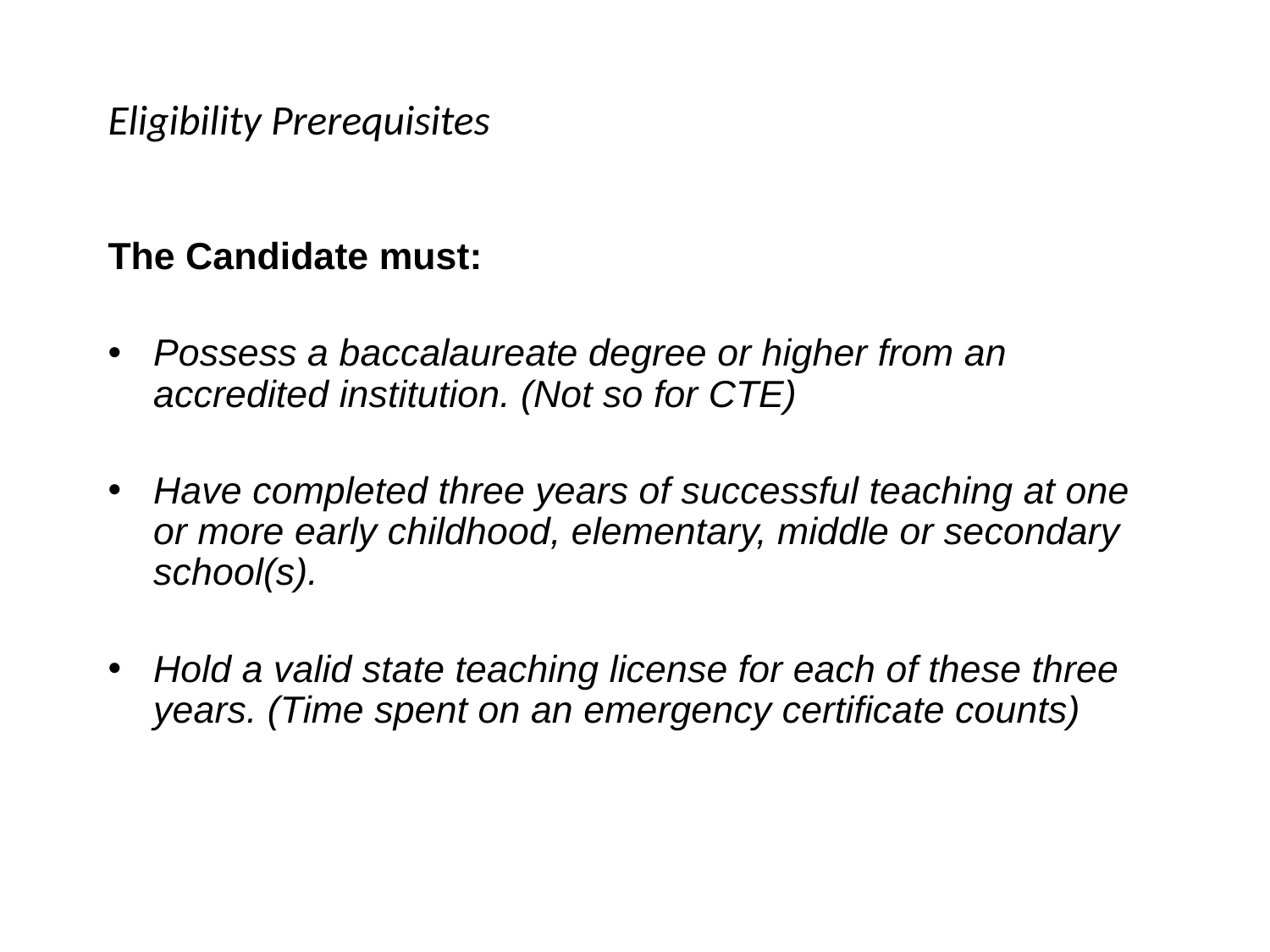

# Eligibility Prerequisites
The Candidate must:

Possess a baccalaureate degree or higher from an accredited institution. (Not so for CTE)

Have completed three years of successful teaching at one or more early childhood, elementary, middle or secondary school(s).

Hold a valid state teaching license for each of these three years. (Time spent on an emergency certificate counts)